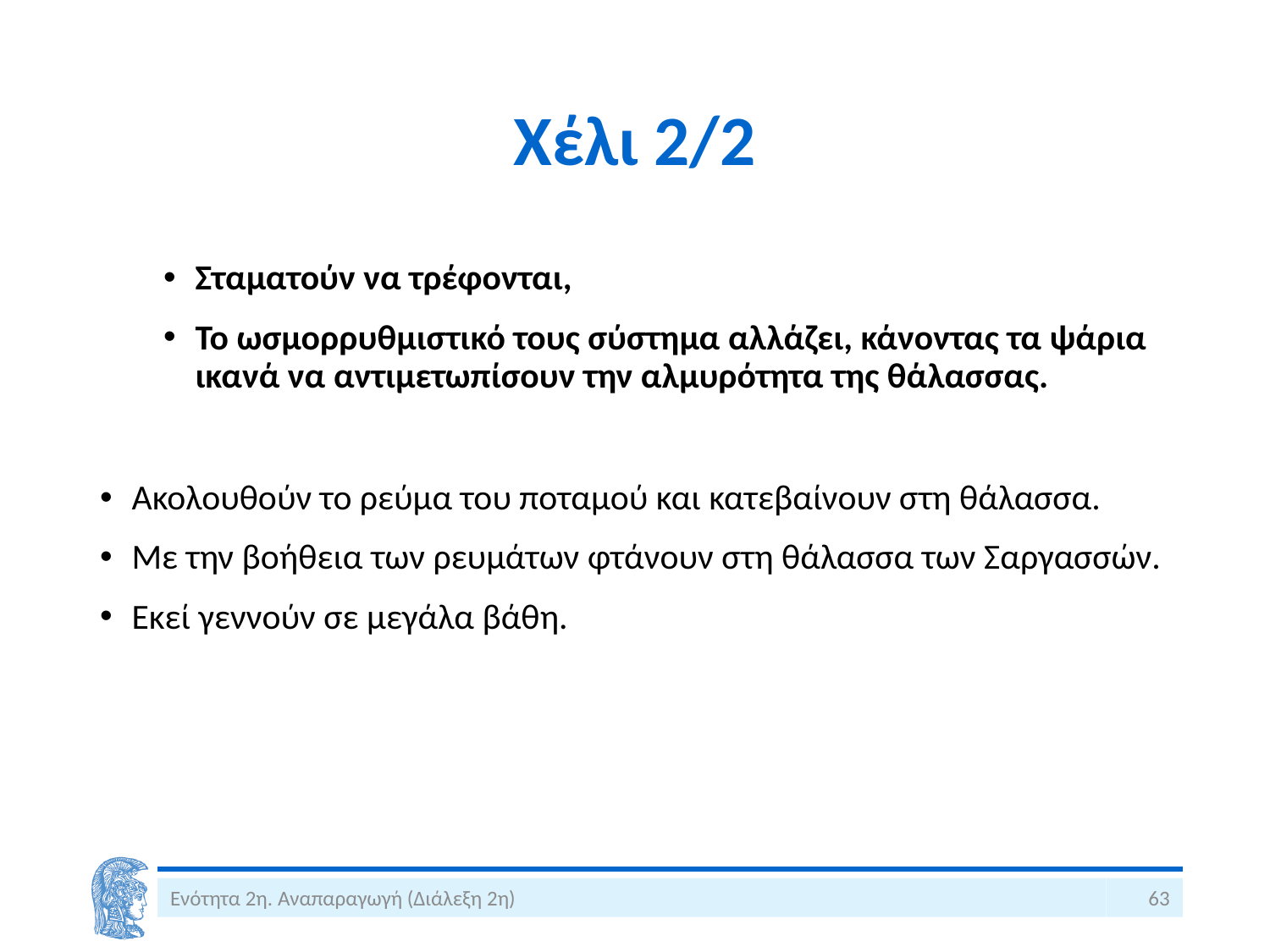

# Χέλι 2/2
Σταματούν να τρέφονται,
Το ωσμορρυθμιστικό τους σύστημα αλλάζει, κάνοντας τα ψάρια ικανά να αντιμετωπίσουν την αλμυρότητα της θάλασσας.

Ακολουθούν το ρεύμα του ποταμού και κατεβαίνουν στη θάλασσα.
Με την βοήθεια των ρευμάτων φτάνουν στη θάλασσα των Σαργασσών.
Εκεί γεννούν σε μεγάλα βάθη.
Ενότητα 2η. Αναπαραγωγή (Διάλεξη 2η)
63